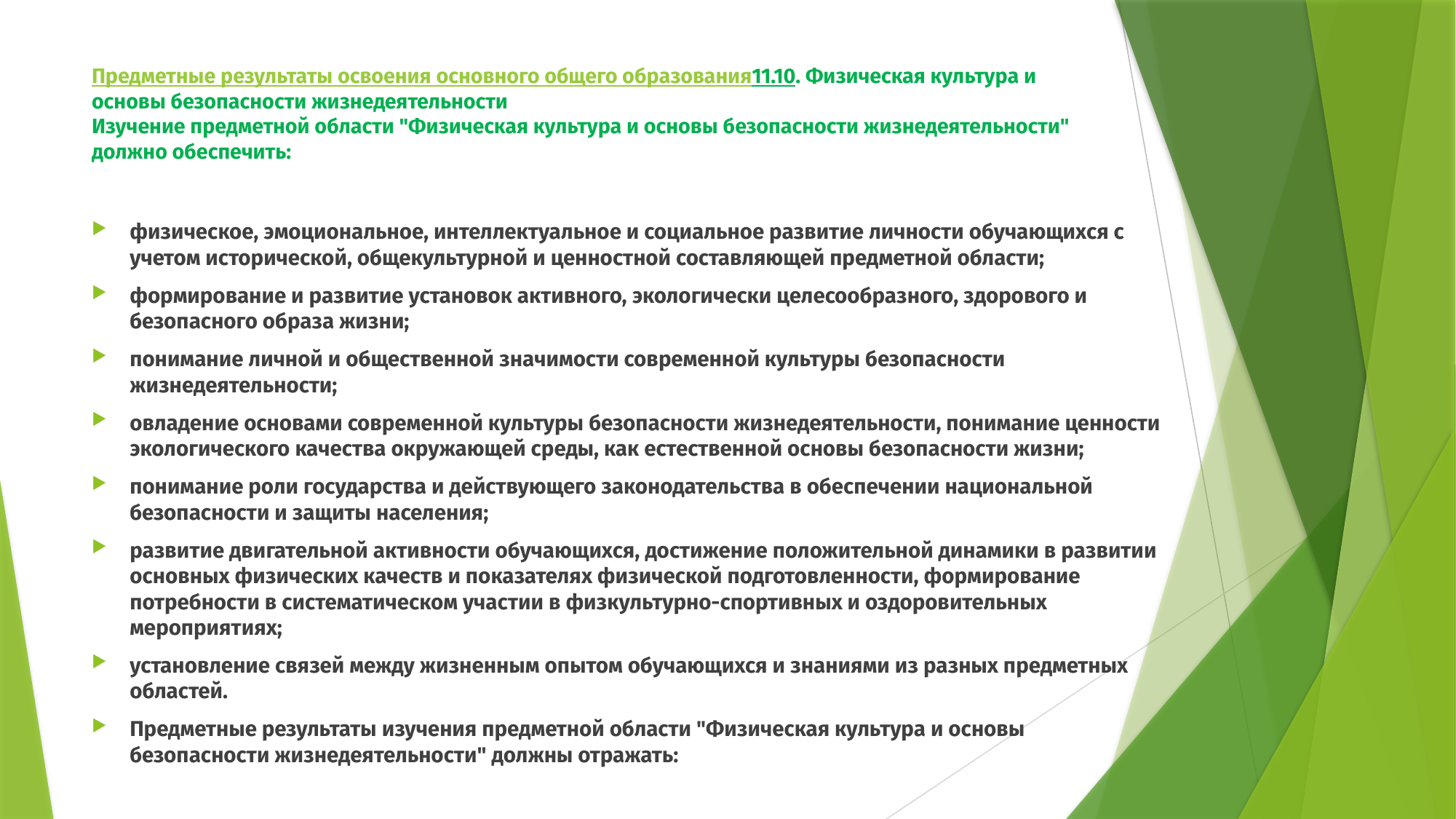

# Предметные результаты освоения основного общего образования 11.10. Физическая культура и основы безопасности жизнедеятельности Изучение предметной области "Физическая культура и основы безопасности жизнедеятельности" должно обеспечить:
физическое, эмоциональное, интеллектуальное и социальное развитие личности обучающихся с учетом исторической, общекультурной и ценностной составляющей предметной области;
формирование и развитие установок активного, экологически целесообразного, здорового и безопасного образа жизни;
понимание личной и общественной значимости современной культуры безопасности жизнедеятельности;
овладение основами современной культуры безопасности жизнедеятельности, понимание ценности экологического качества окружающей среды, как естественной основы безопасности жизни;
понимание роли государства и действующего законодательства в обеспечении национальной безопасности и защиты населения;
развитие двигательной активности обучающихся, достижение положительной динамики в развитии основных физических качеств и показателях физической подготовленности, формирование потребности в систематическом участии в физкультурно-спортивных и оздоровительных мероприятиях;
установление связей между жизненным опытом обучающихся и знаниями из разных предметных областей.
Предметные результаты изучения предметной области "Физическая культура и основы безопасности жизнедеятельности" должны отражать: